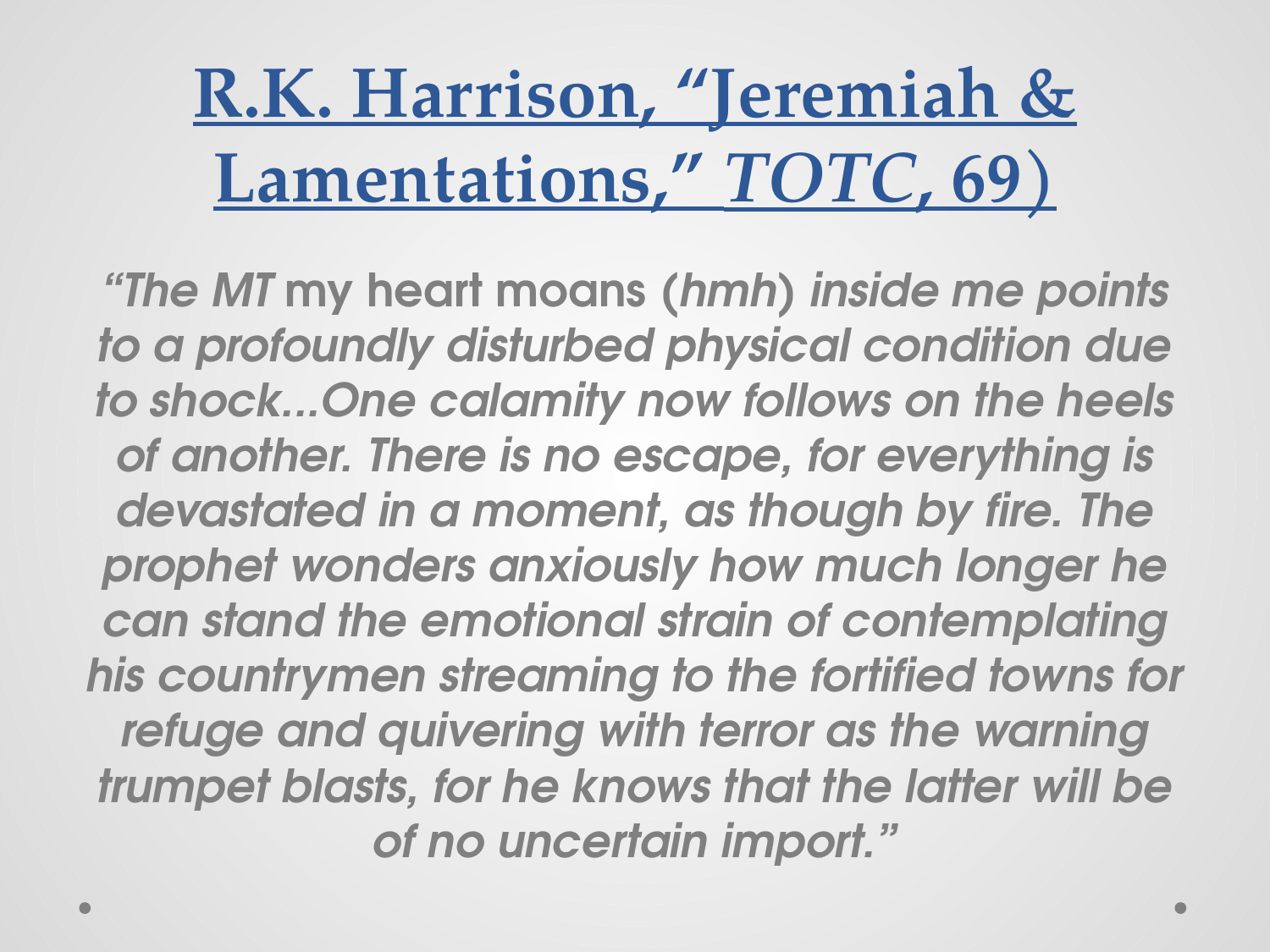

# R.K. Harrison, “Jeremiah & Lamentations,” TOTC, 69)
“The MT my heart moans (hmh) inside me points to a profoundly disturbed physical condition due to shock...One calamity now follows on the heels of another. There is no escape, for everything is devastated in a moment, as though by fire. The prophet wonders anxiously how much longer he can stand the emotional strain of contemplating his countrymen streaming to the fortified towns for refuge and quivering with terror as the warning trumpet blasts, for he knows that the latter will be of no uncertain import.”